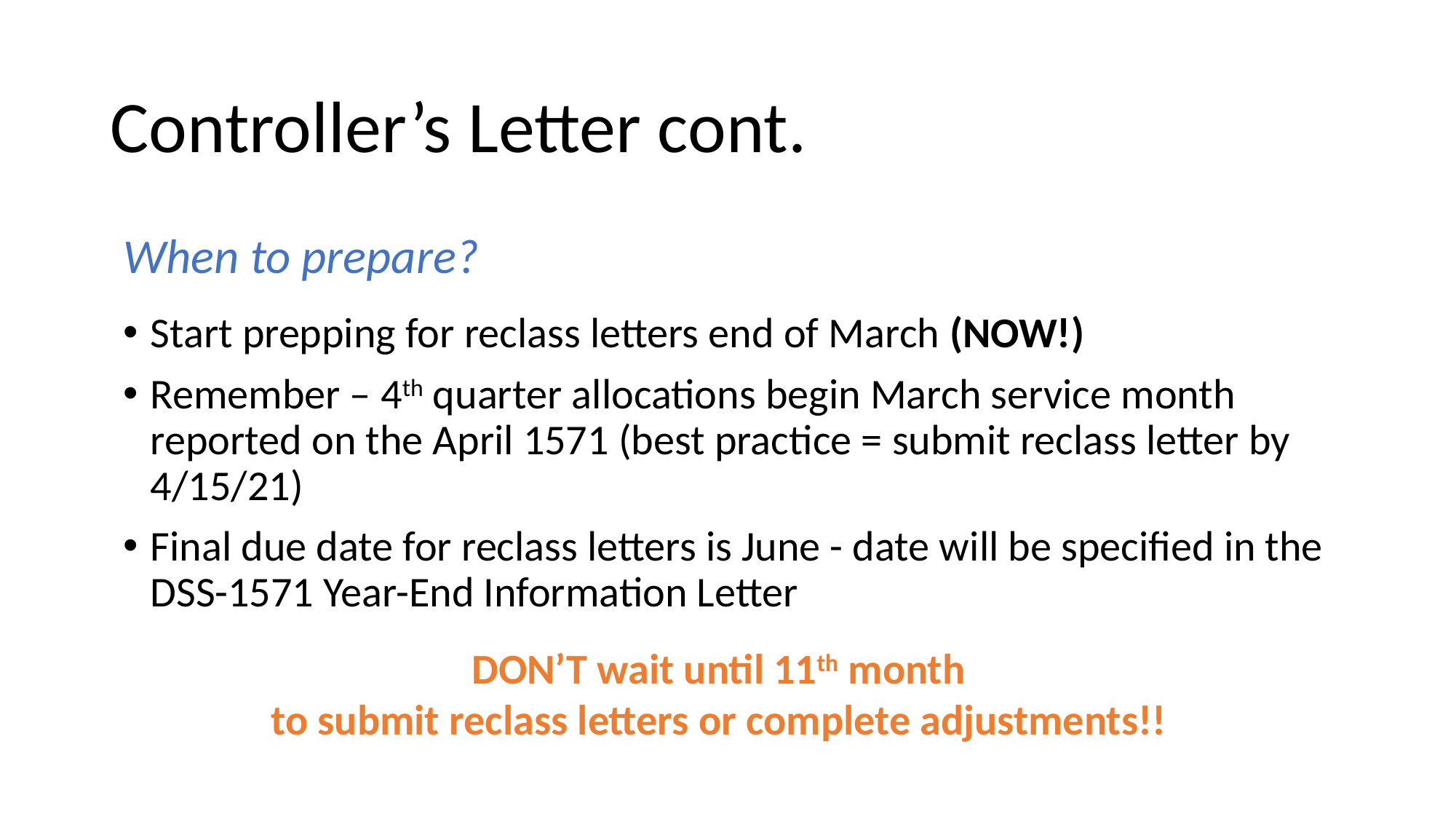

Reclass Letters / Adjustments
# Controller’s Letter cont.
When to prepare?
Start prepping for reclass letters end of March (NOW!)
Remember – 4th quarter allocations begin March service month reported on the April 1571 (best practice = submit reclass letter by 4/15/21)
Final due date for reclass letters is June - date will be specified in the DSS-1571 Year-End Information Letter

DON’T wait until 11th month
to submit reclass letters or complete adjustments!!